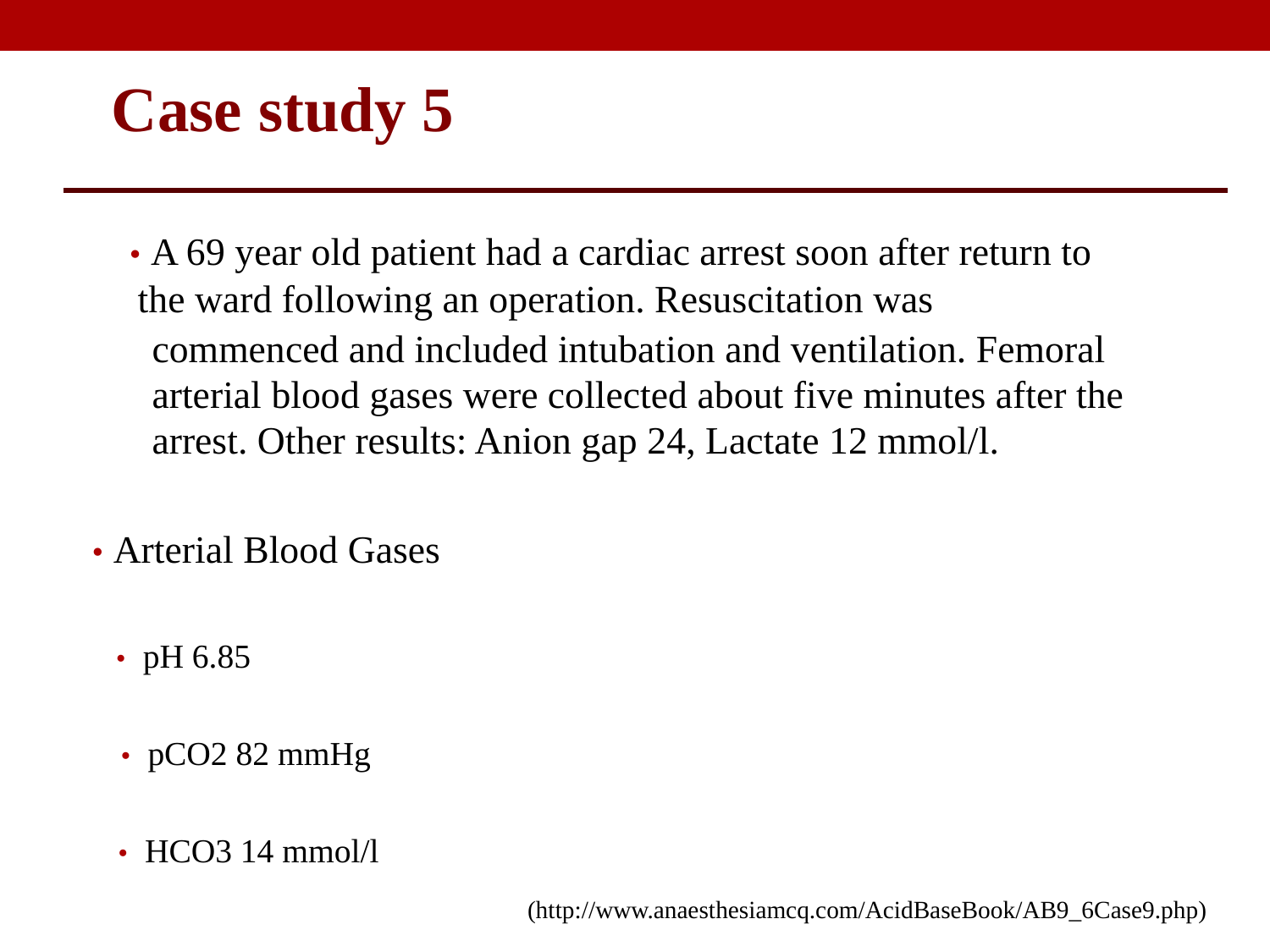

Case study 5

• A 69 year old patient had a cardiac arrest soon after return to
the ward following an operation. Resuscitation was
commenced and included intubation and ventilation. Femoral
arterial blood gases were collected about five minutes after the
arrest. Other results: Anion gap 24, Lactate 12 mmol/l.
• Arterial Blood Gases
•  pH 6.85
•  pCO2 82 mmHg
•  HCO3 14 mmol/l
(http://www.anaesthesiamcq.com/AcidBaseBook/AB9_6Case9.php)